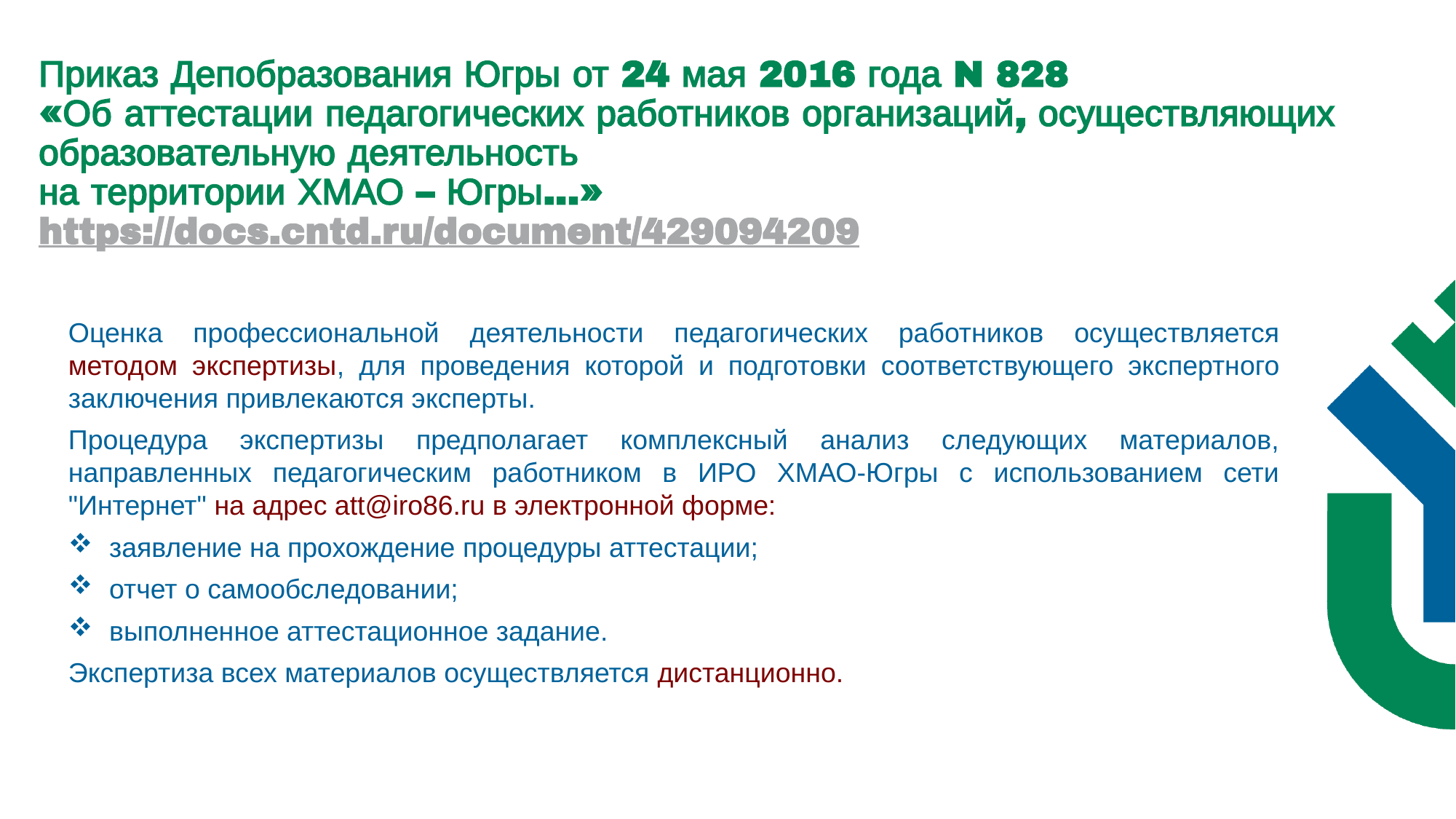

Приказ Депобразования Югры от 24 мая 2016 года N 828
«Об аттестации педагогических работников организаций, осуществляющих образовательную деятельность
на территории ХМАО – Югры…»
https://docs.cntd.ru/document/429094209

Оценка профессиональной деятельности педагогических работников осуществляется методом экспертизы, для проведения которой и подготовки соответствующего экспертного заключения привлекаются эксперты.
Процедура экспертизы предполагает комплексный анализ следующих материалов, направленных педагогическим работником в ИРО ХМАО-Югры с использованием сети "Интернет" на адрес att@iro86.ru в электронной форме:
заявление на прохождение процедуры аттестации;
отчет о самообследовании;
выполненное аттестационное задание.
Экспертиза всех материалов осуществляется дистанционно.